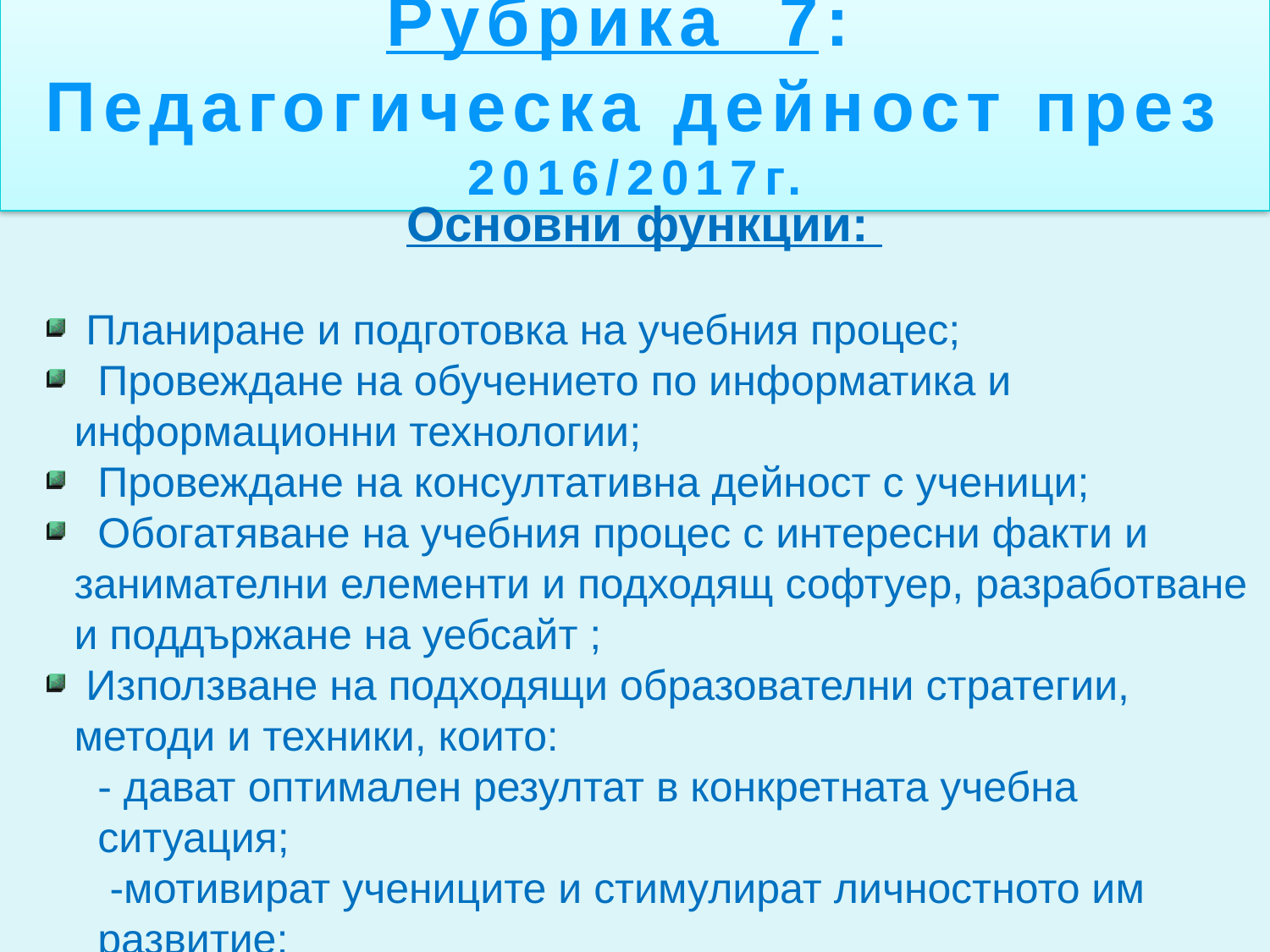

# Рубрика  7: Педагогическа дейност през 2016/2017г.
Основни функции:

 Планиране и подготовка на учебния процес;
  Провеждане на обучението по информатика и информационни технологии;
  Провеждане на консултативна дейност с ученици;
  Обогатяване на учебния процес с интересни факти и занимателни елементи и подходящ софтуер, разработване и поддържане на уебсайт ;
 Използване на подходящи образователни стратегии, методи и техники, които:
- дават оптимален резултат в конкретната учебна ситуация;
 -мотивират учениците и стимулират личностното им развитие;
 -реализират вътрешнопредметни и междупредметни връзки;
 -формират положителни нагласи към ученето като ценност.